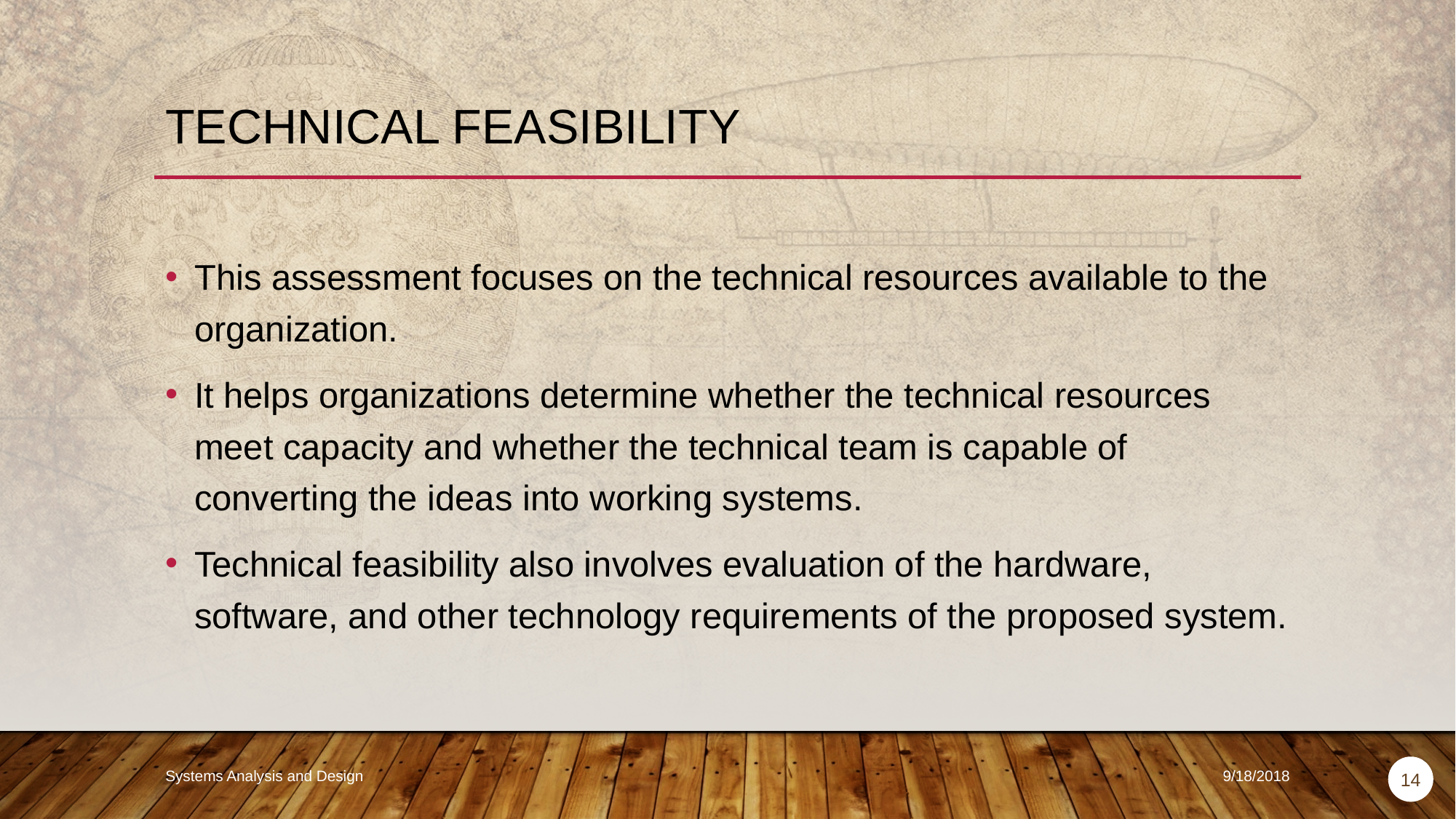

# Technical Feasibility
This assessment focuses on the technical resources available to the organization.
It helps organizations determine whether the technical resources meet capacity and whether the technical team is capable of converting the ideas into working systems.
Technical feasibility also involves evaluation of the hardware, software, and other technology requirements of the proposed system.

Systems Analysis and Design
9/18/2018
14